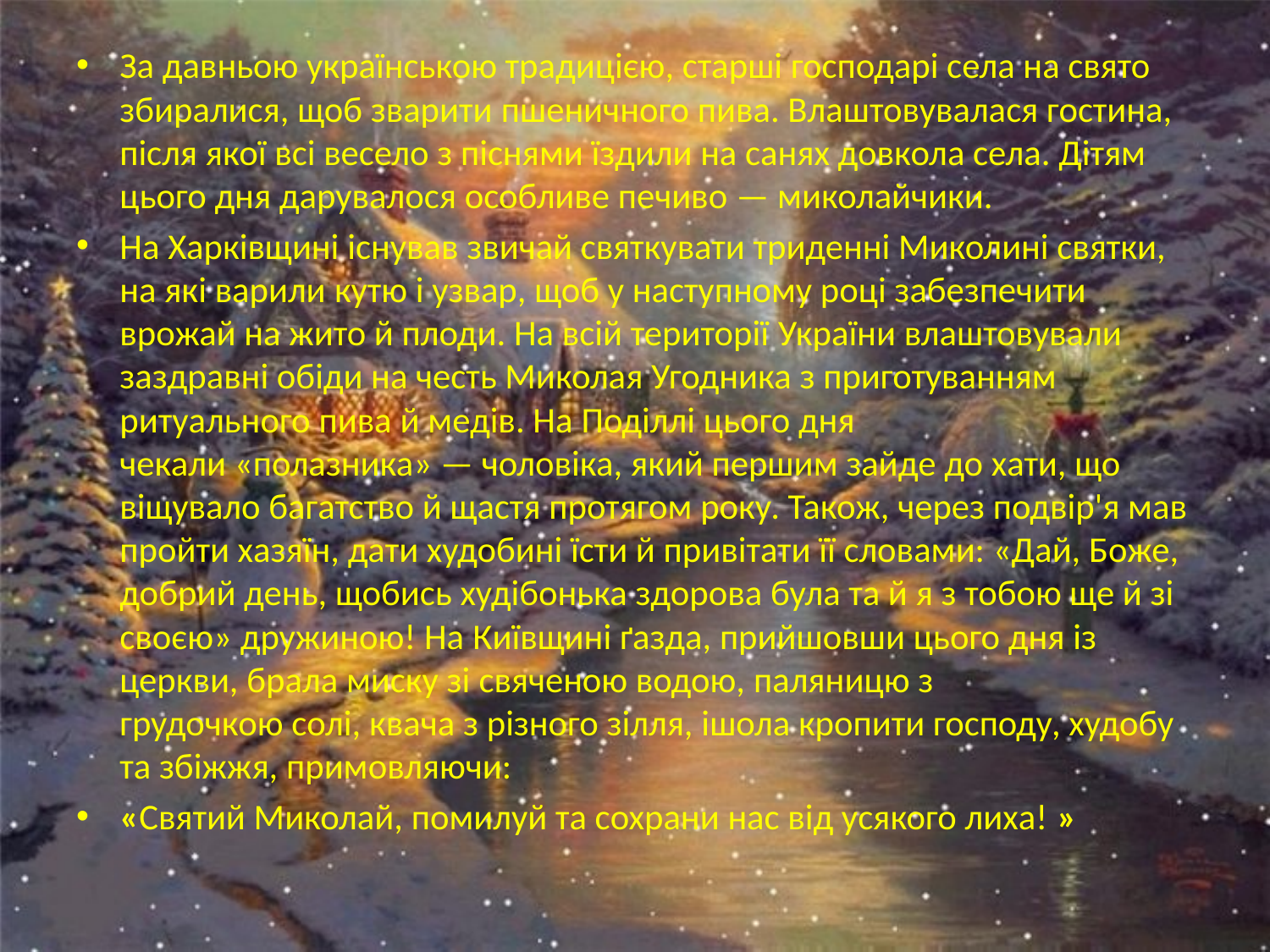

За давньою українською традицією, старші господарі села на свято збиралися, щоб зварити пшеничного пива. Влаштовувалася гостина, після якої всі весело з піснями їздили на санях довкола села. Дітям цього дня дарувалося особливе печиво — миколайчики.
На Харківщині існував звичай святкувати триденні Миколині святки, на які варили кутю і узвар, щоб у наступному році забезпечити врожай на жито й плоди. На всій території України влаштовували заздравні обіди на честь Миколая Угодника з приготуванням ритуального пива й медів. На Поділлі цього дня чекали «полазника» — чоловіка, який першим зайде до хати, що віщувало багатство й щастя протягом року. Також, через подвір'я мав пройти хазяїн, дати худобині їсти й привітати її словами: «Дай, Боже, добрий день, щобись худібонька здорова була та й я з тобою ще й зі своєю» дружиною! На Київщині ґазда, прийшовши цього дня із церкви, брала миску зі свяченою водою, паляницю з грудочкою солі, квача з різного зілля, ішола кропити господу, худобу та збіжжя, примовляючи:
«Святий Миколай, помилуй та сохрани нас від усякого лиха! »